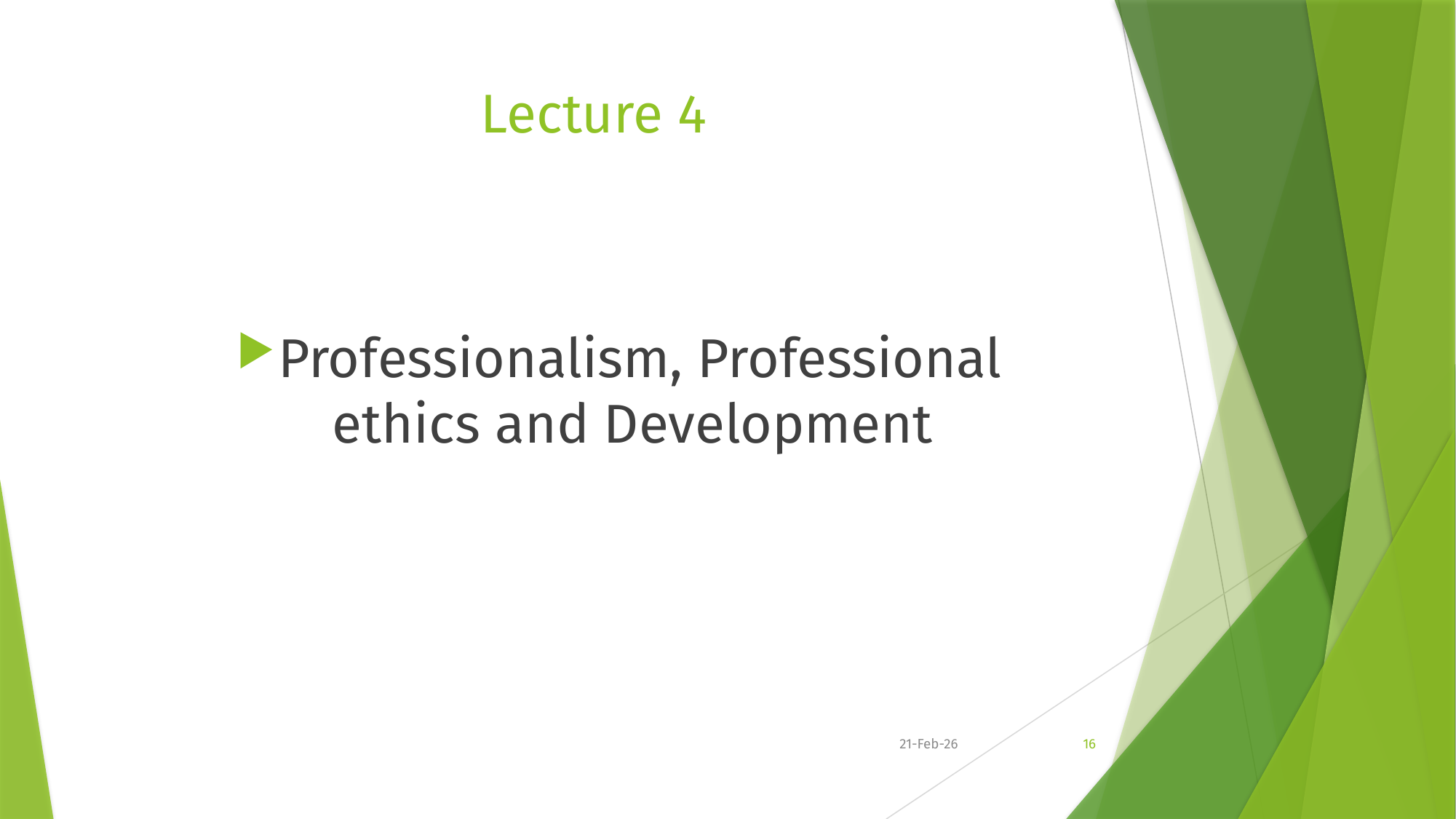

# Lecture 4

Professionalism, Professional ethics and Development
21-Feb-26
16